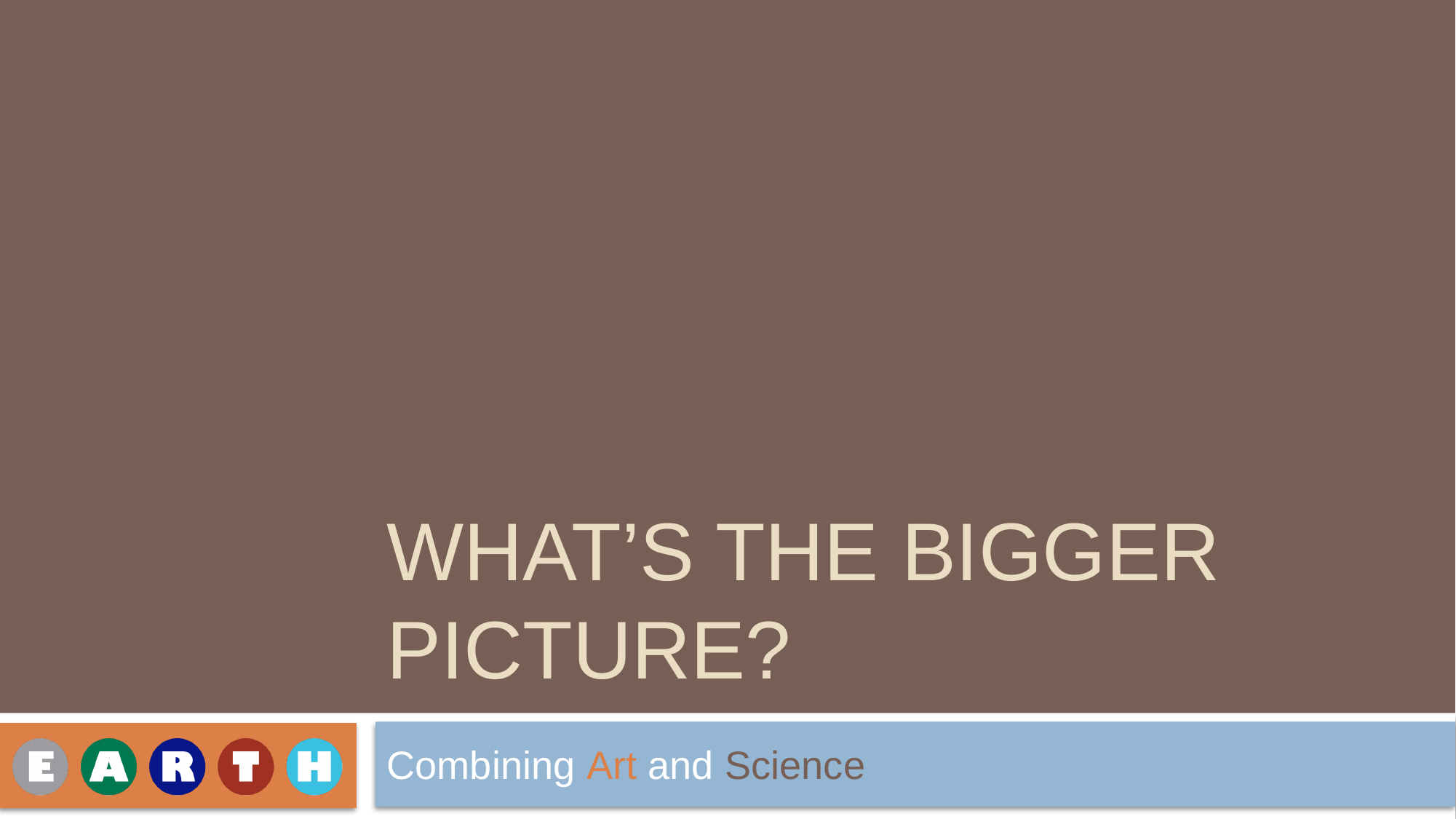

# What’s the Bigger Picture?
Combining Art and Science